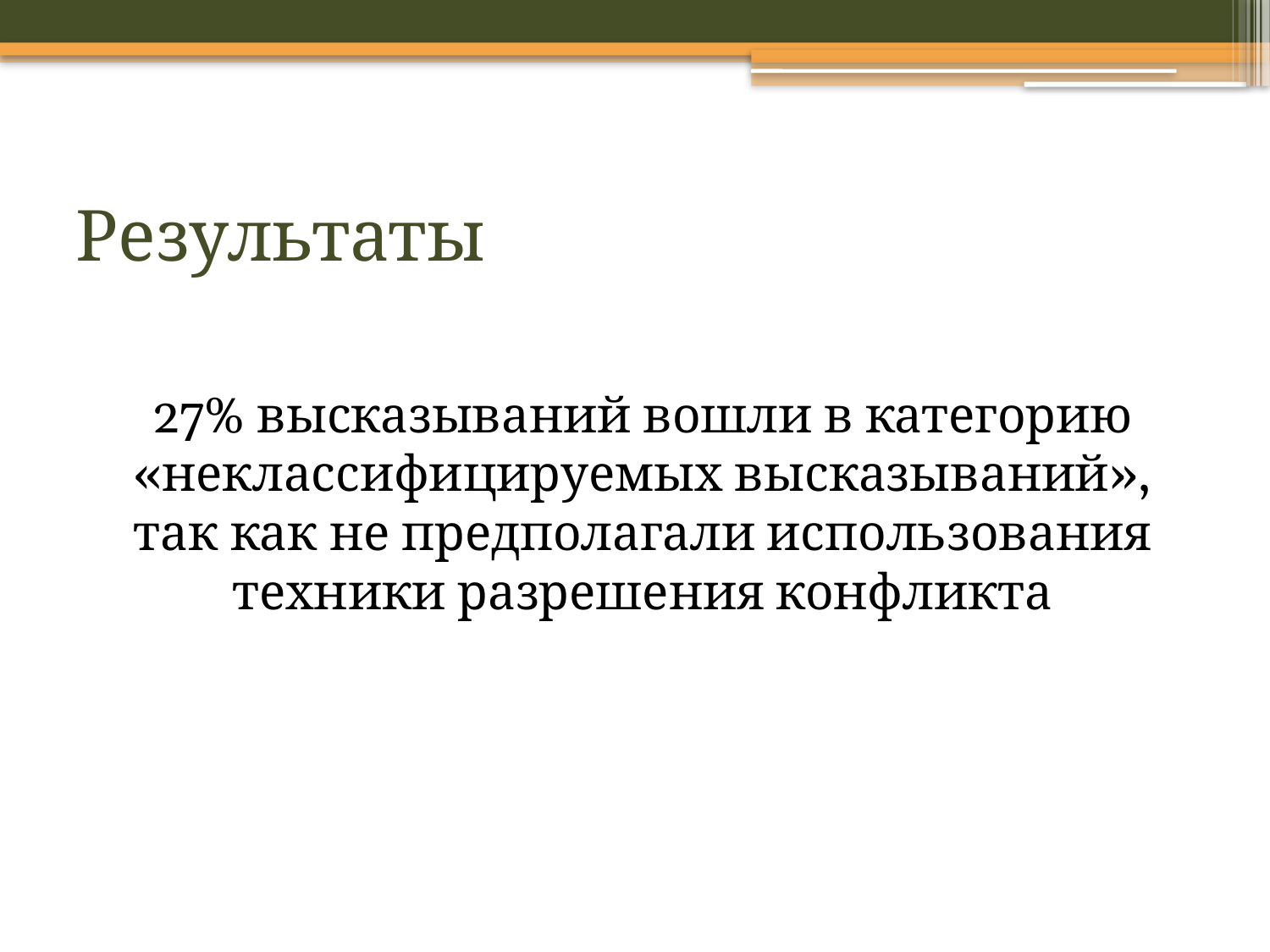

# Результаты

27% высказываний вошли в категорию «неклассифицируемых высказываний», так как не предполагали использования техники разрешения конфликта